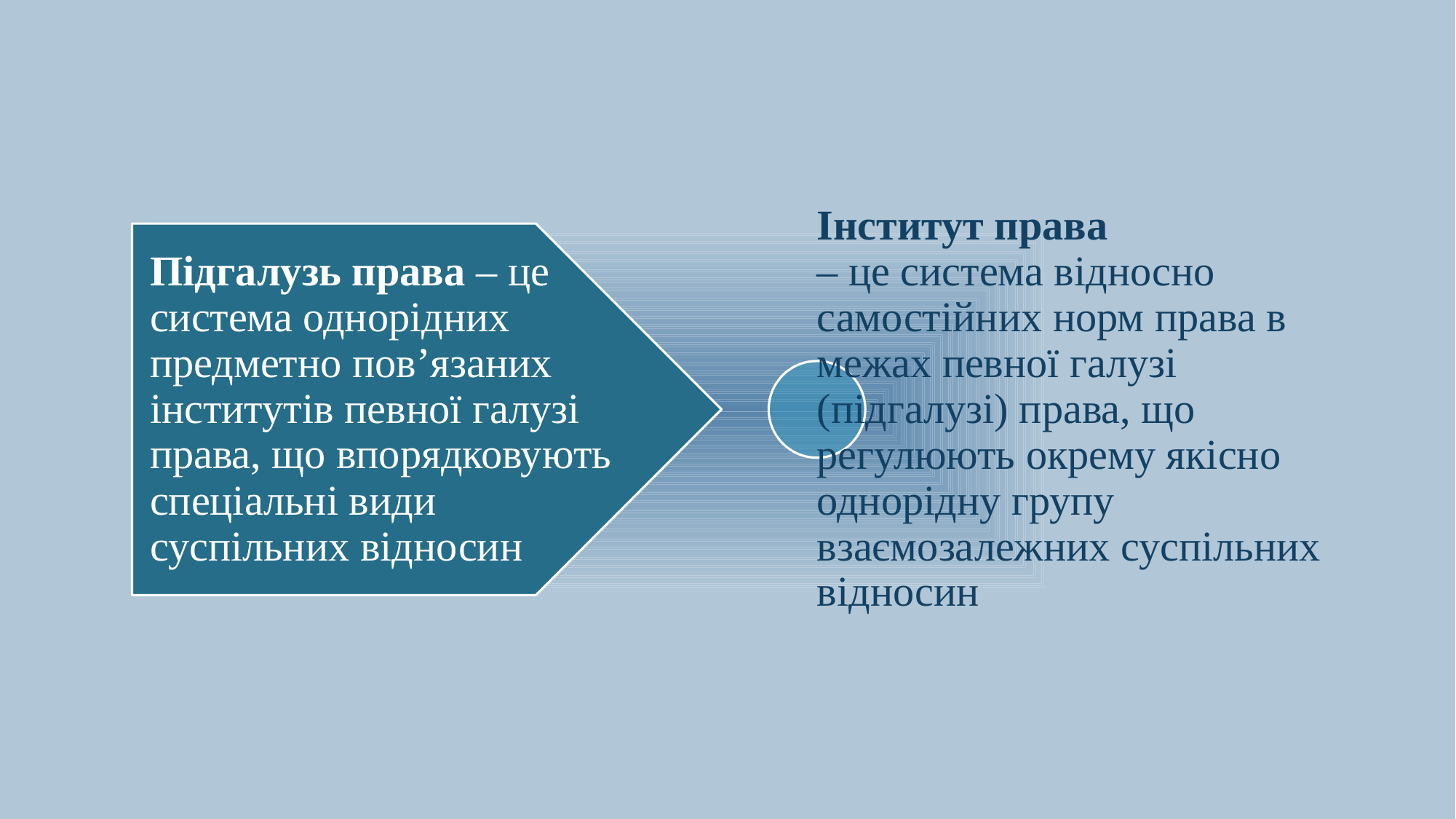

Підгалузь права – це система однорідних предметно пов’язаних інститутів певної галузі права, що впорядковують спеціальні види суспільних відносин
Інститут права
– це система відносно самостійних норм права в межах певної галузі (підгалузі) права, що регулюють окрему якісно однорідну групу взаємозалежних суспільних відносин